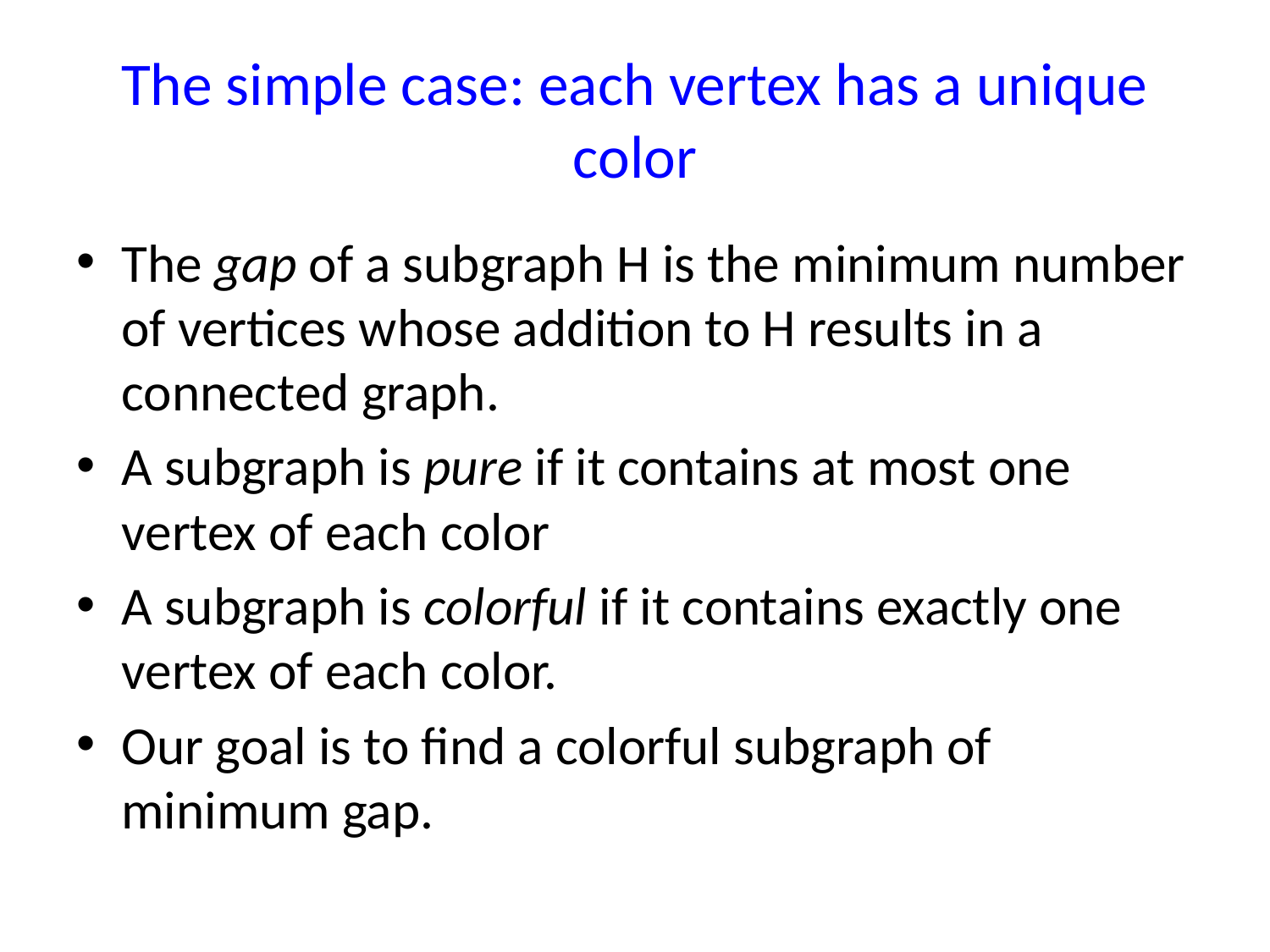

# The simple case: each vertex has a unique color
The gap of a subgraph H is the minimum number of vertices whose addition to H results in a connected graph.
A subgraph is pure if it contains at most one vertex of each color
A subgraph is colorful if it contains exactly one vertex of each color.
Our goal is to find a colorful subgraph of minimum gap.